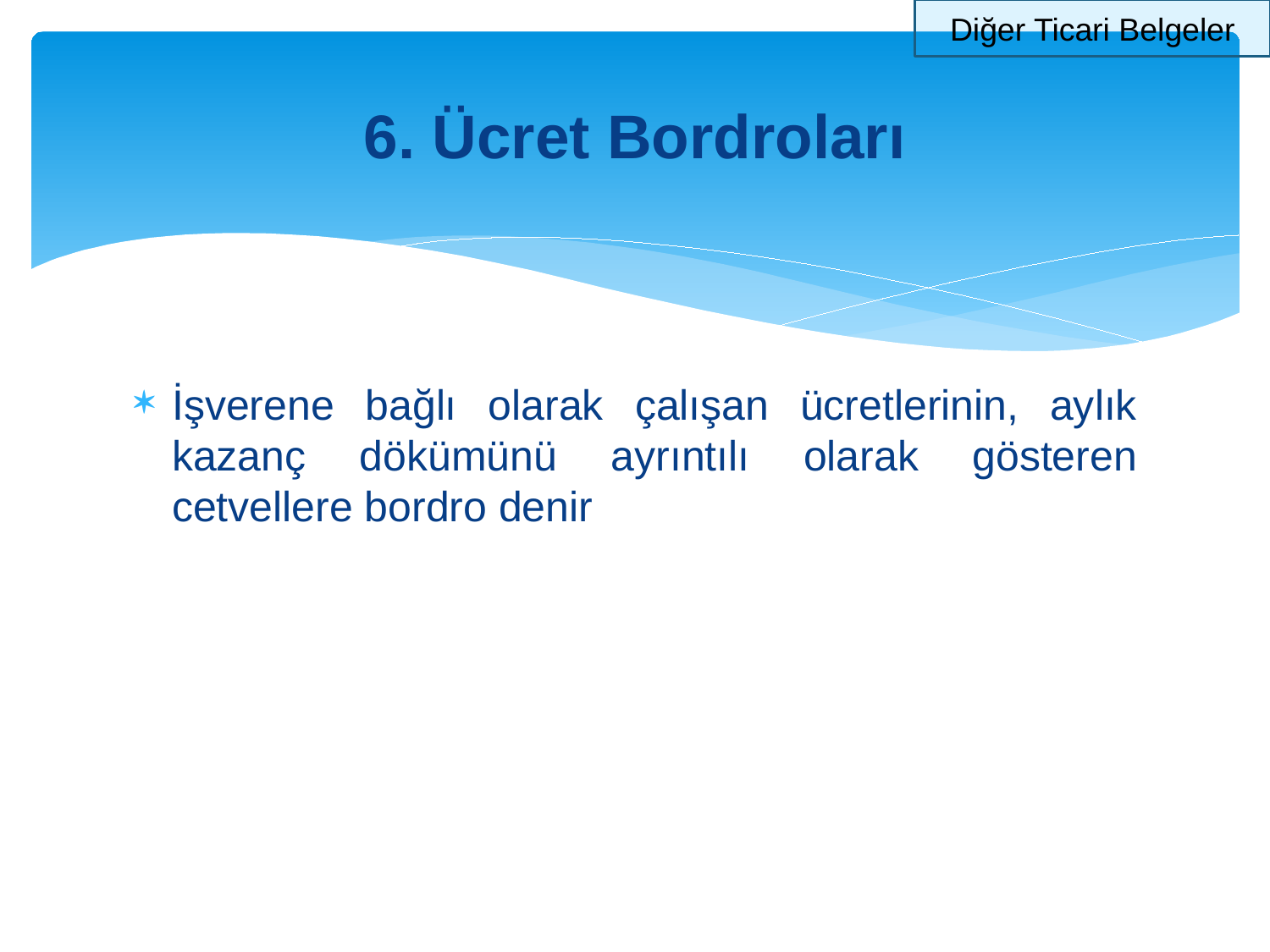

Diğer Ticari Belgeler
# 6. Ücret Bordroları
İşverene bağlı olarak çalışan ücretlerinin, aylık kazanç dökümünü ayrıntılı olarak gösteren cetvellere bordro denir